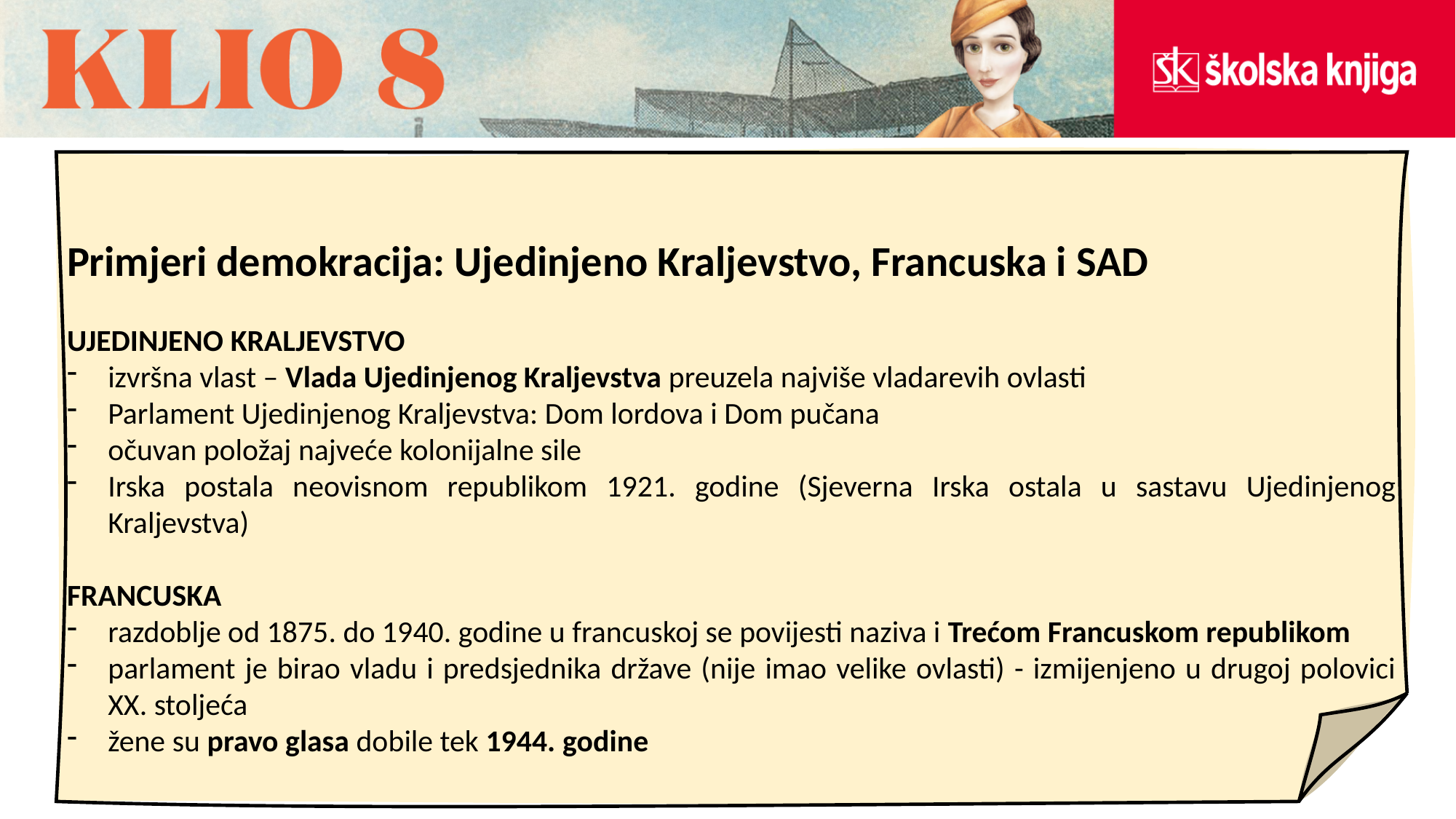

Primjeri demokracija: Ujedinjeno Kraljevstvo, Francuska i SAD

UJEDINJENO KRALJEVSTVO
izvršna vlast – Vlada Ujedinjenog Kraljevstva preuzela najviše vladarevih ovlasti
Parlament Ujedinjenog Kraljevstva: Dom lordova i Dom pučana
očuvan položaj najveće kolonijalne sile
Irska postala neovisnom republikom 1921. godine (Sjeverna Irska ostala u sastavu Ujedinjenog Kraljevstva)

FRANCUSKA
razdoblje od 1875. do 1940. godine u francuskoj se povijesti naziva i Trećom Francuskom republikom
parlament je birao vladu i predsjednika države (nije imao velike ovlasti) - izmijenjeno u drugoj polovici XX. stoljeća
žene su pravo glasa dobile tek 1944. godine